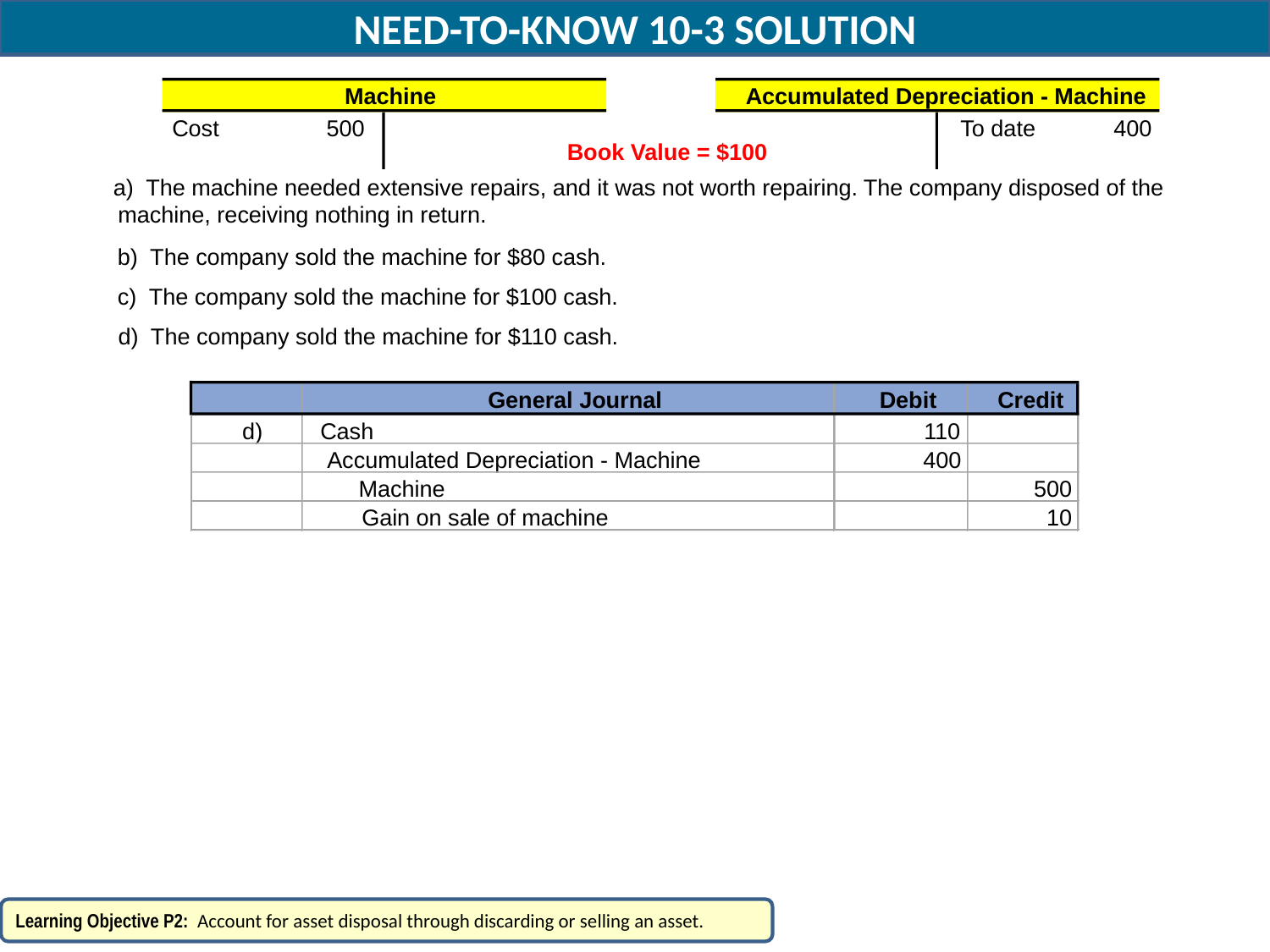

NEED-TO-KNOW 10-3 SOLUTION

Machine
Accumulated Depreciation - Machine

Cost
500
To date
400
Book Value = $100
a)  The machine needed extensive repairs, and it was not worth repairing. The company disposed of the
machine, receiving nothing in return.
b)  The company sold the machine for $80 cash.
c)  The company sold the machine for $100 cash.
d)  The company sold the machine for $110 cash.

General Journal
Debit
Credit

d)
Cash
110

Accumulated Depreciation - Machine
400

Machine
500

Gain on sale of machine
10

Learning Objective P2:  Account for asset disposal through discarding or selling an asset.